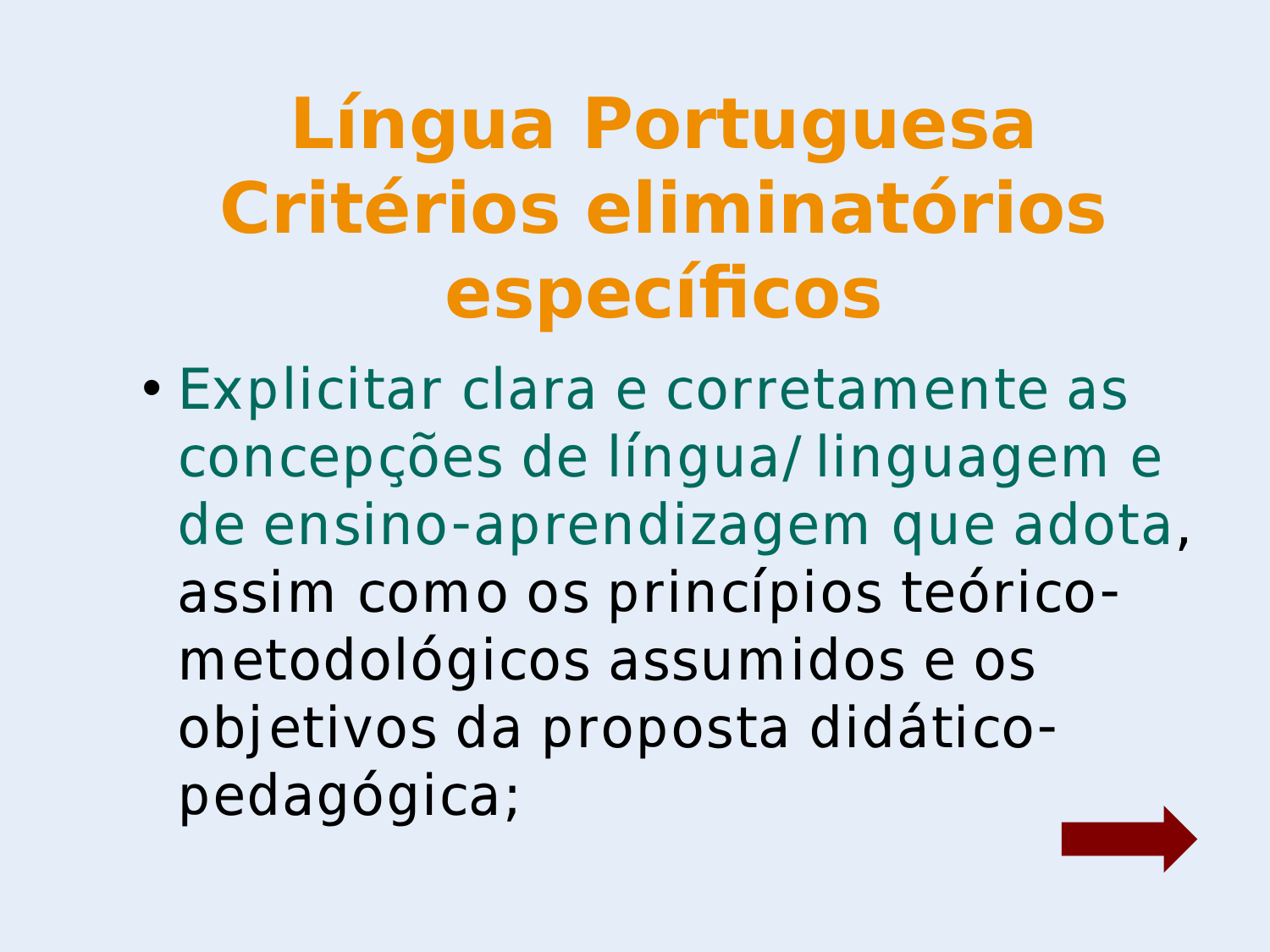

# Língua Portuguesa Critérios eliminatórios específicos
Explicitar clara e corretamente as concepções de língua/linguagem e de ensino-aprendizagem que adota, assim como os princípios teórico-metodológicos assumidos e os objetivos da proposta didático-pedagógica;